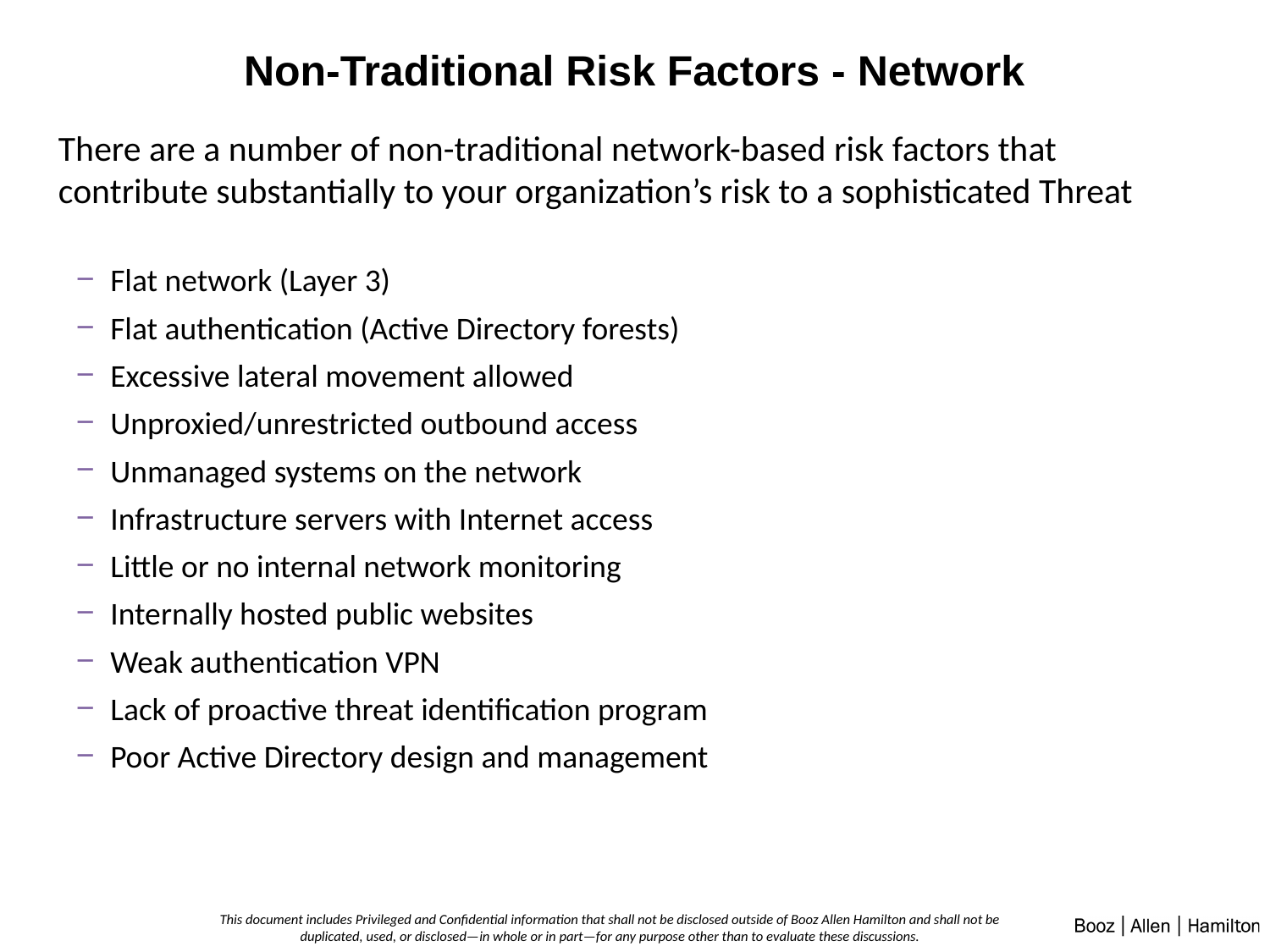

Non-Traditional Risk Factors - Network
There are a number of non-traditional network-based risk factors that contribute substantially to your organization’s risk to a sophisticated Threat
Flat network (Layer 3)
Flat authentication (Active Directory forests)
Excessive lateral movement allowed
Unproxied/unrestricted outbound access
Unmanaged systems on the network
Infrastructure servers with Internet access
Little or no internal network monitoring
Internally hosted public websites
Weak authentication VPN
Lack of proactive threat identification program
Poor Active Directory design and management